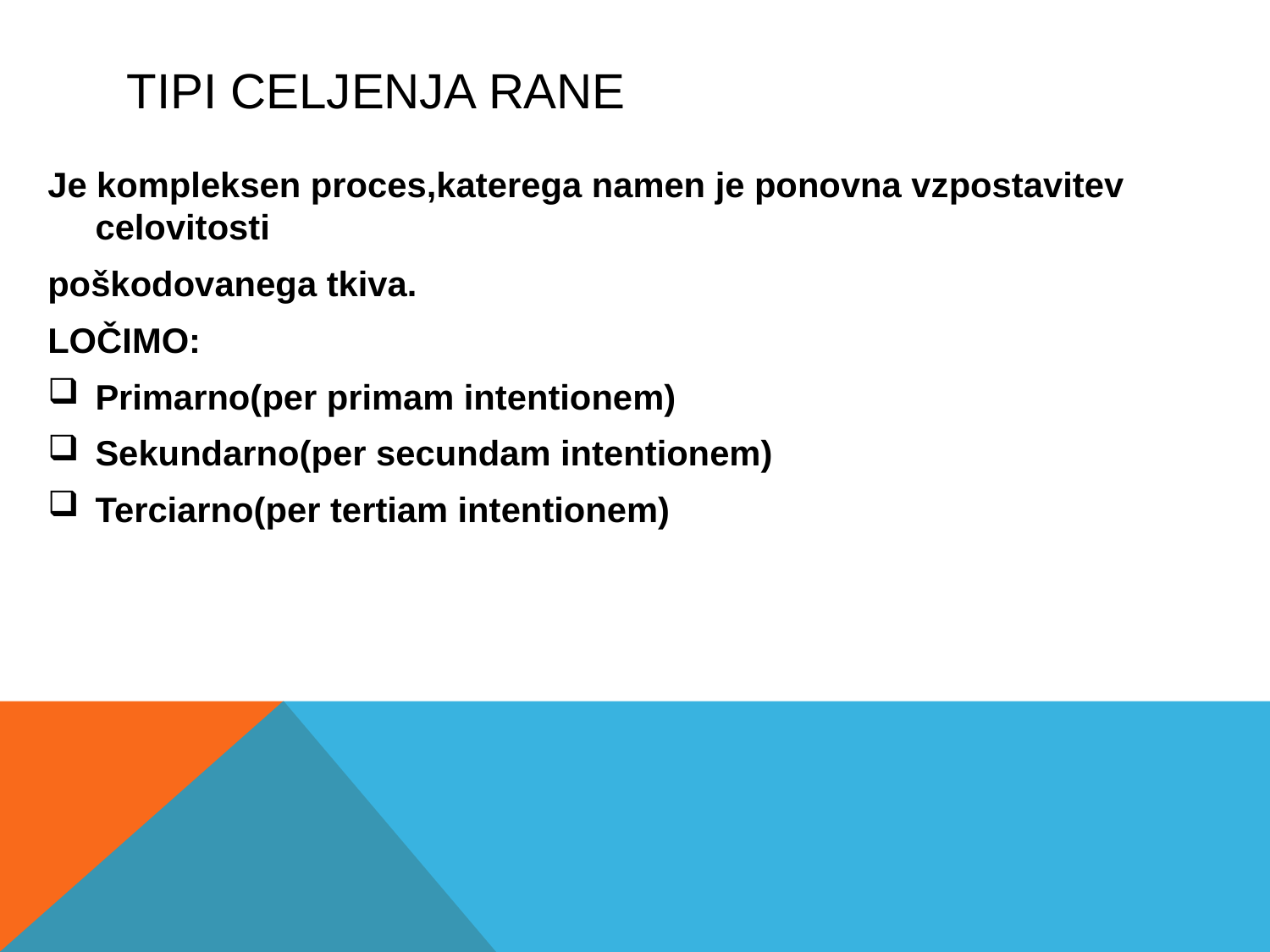

# Tipi celjenja rane
Je kompleksen proces,katerega namen je ponovna vzpostavitev celovitosti
poškodovanega tkiva.
LOČIMO:
Primarno(per primam intentionem)
Sekundarno(per secundam intentionem)
Terciarno(per tertiam intentionem)